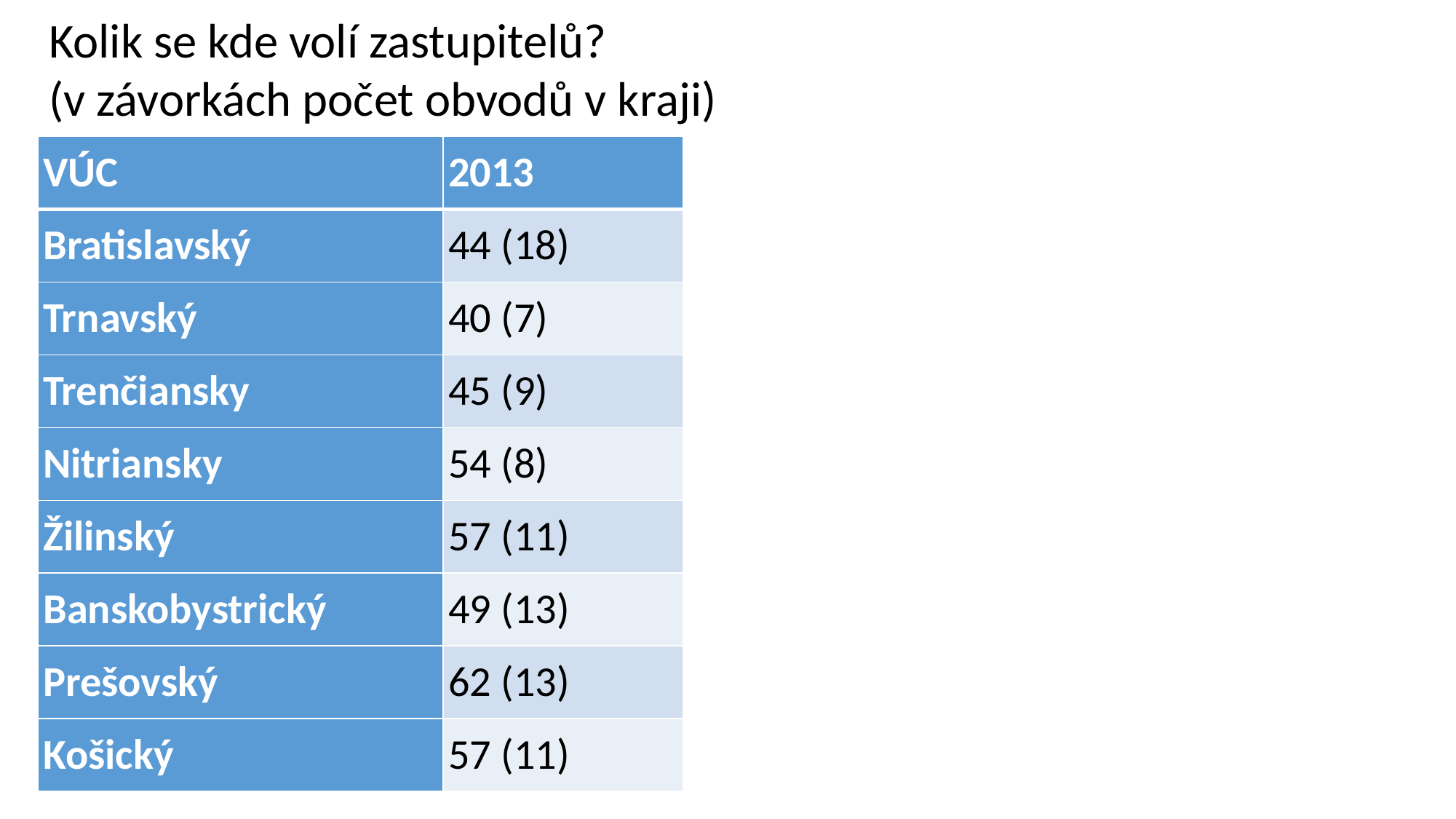

Kolik se kde volí zastupitelů?
(v závorkách počet obvodů v kraji)
| VÚC | 2013 |
| --- | --- |
| Bratislavský | 44 (18) |
| Trnavský | 40 (7) |
| Trenčiansky | 45 (9) |
| Nitriansky | 54 (8) |
| Žilinský | 57 (11) |
| Banskobystrický | 49 (13) |
| Prešovský | 62 (13) |
| Košický | 57 (11) |